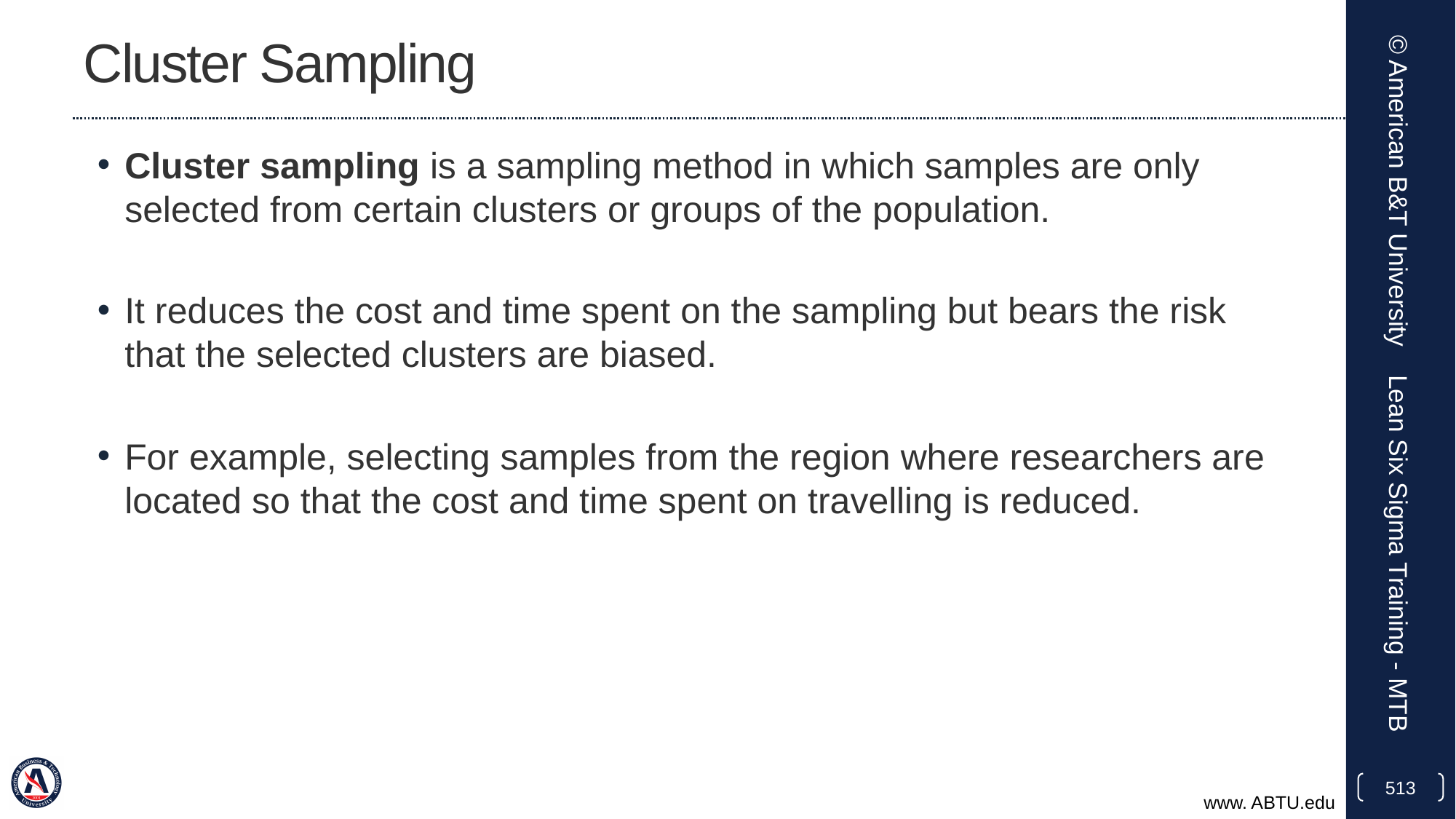

# Cluster Sampling
Cluster sampling is a sampling method in which samples are only selected from certain clusters or groups of the population.

It reduces the cost and time spent on the sampling but bears the risk that the selected clusters are biased.

For example, selecting samples from the region where researchers are located so that the cost and time spent on travelling is reduced.
© American B&T University
Lean Six Sigma Training - MTB
513